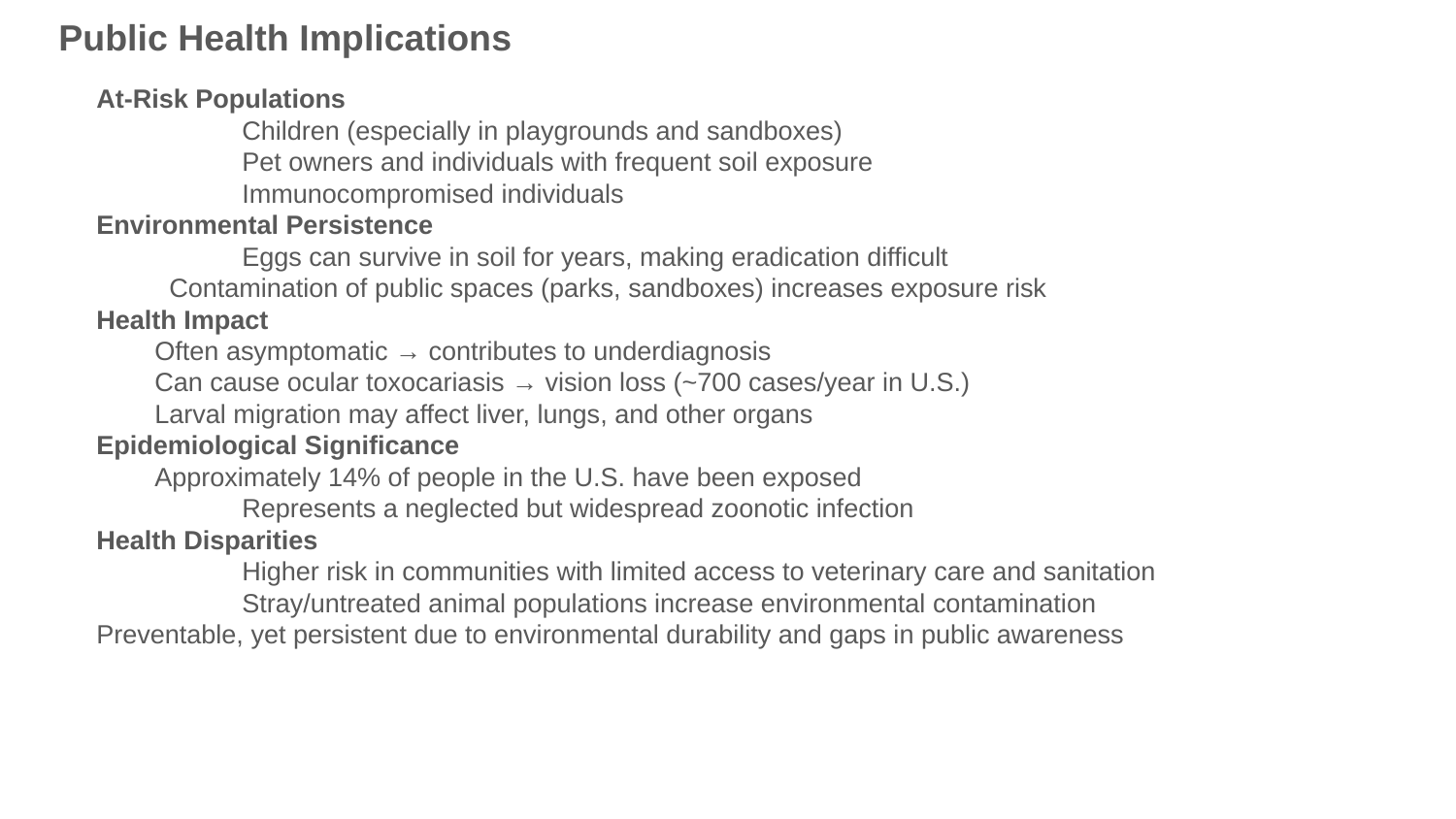

Public Health Implications
At-Risk Populations
	Children (especially in playgrounds and sandboxes)
	Pet owners and individuals with frequent soil exposure
	Immunocompromised individuals
Environmental Persistence
	Eggs can survive in soil for years, making eradication difficult
          Contamination of public spaces (parks, sandboxes) increases exposure risk
Health Impact
        Often asymptomatic → contributes to underdiagnosis
        Can cause ocular toxocariasis → vision loss (~700 cases/year in U.S.)
        Larval migration may affect liver, lungs, and other organs
Epidemiological Significance
        Approximately 14% of people in the U.S. have been exposed
	Represents a neglected but widespread zoonotic infection
Health Disparities
	Higher risk in communities with limited access to veterinary care and sanitation
	Stray/untreated animal populations increase environmental contamination
Preventable, yet persistent due to environmental durability and gaps in public awareness